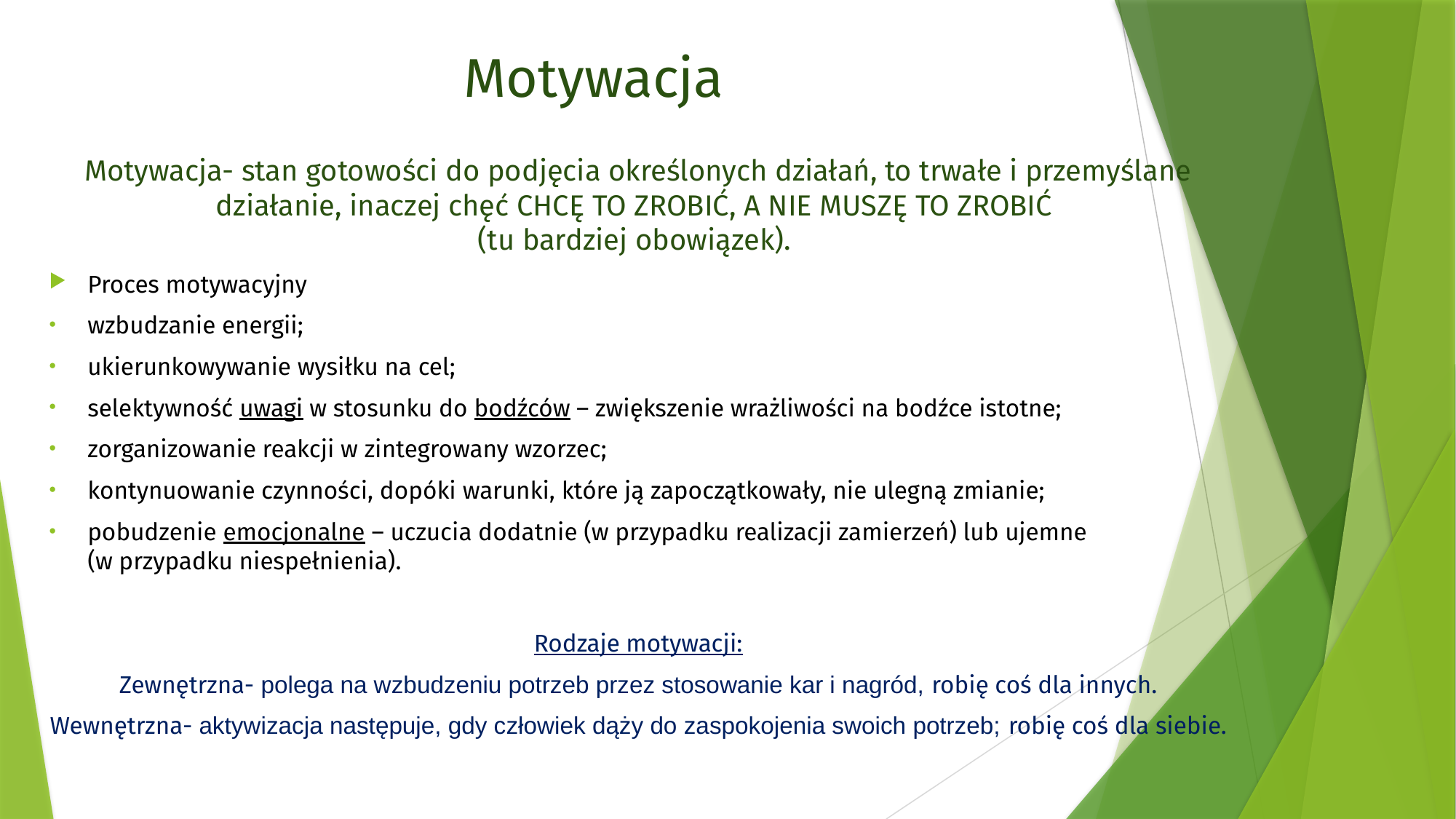

# Motywacja
Motywacja- stan gotowości do podjęcia określonych działań, to trwałe i przemyślane działanie, inaczej chęć CHCĘ TO ZROBIĆ, A NIE MUSZĘ TO ZROBIĆ
(tu bardziej obowiązek).
Proces motywacyjny
wzbudzanie energii;
ukierunkowywanie wysiłku na cel;
selektywność uwagi w stosunku do bodźców – zwiększenie wrażliwości na bodźce istotne;
zorganizowanie reakcji w zintegrowany wzorzec;
kontynuowanie czynności, dopóki warunki, które ją zapoczątkowały, nie ulegną zmianie;
pobudzenie emocjonalne – uczucia dodatnie (w przypadku realizacji zamierzeń) lub ujemne
(w przypadku niespełnienia).

Rodzaje motywacji:
Zewnętrzna- polega na wzbudzeniu potrzeb przez stosowanie kar i nagród, robię coś dla innych.
Wewnętrzna- aktywizacja następuje, gdy człowiek dąży do zaspokojenia swoich potrzeb; robię coś dla siebie.